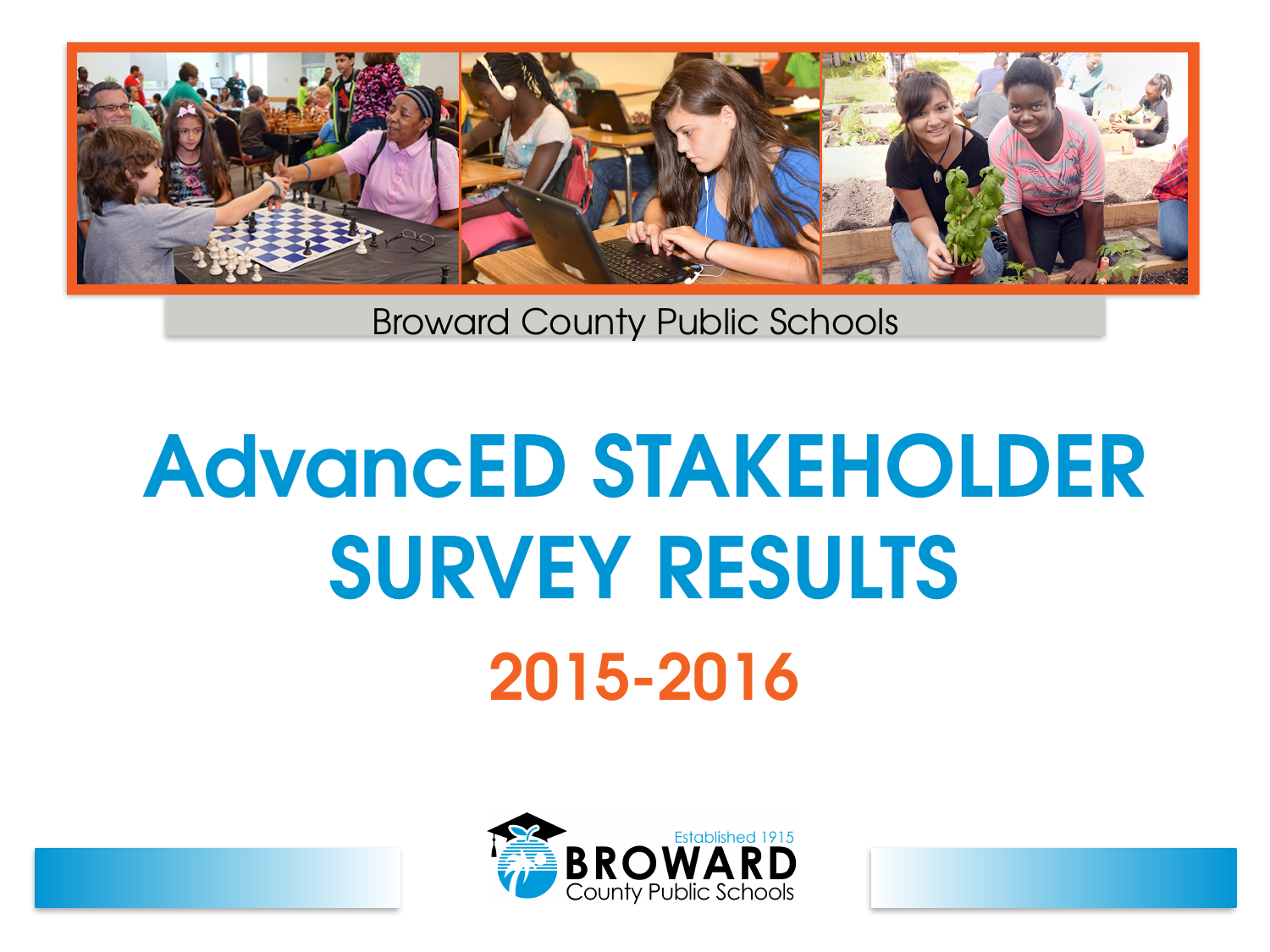

Broward County Public Schools
AdvancED STAKEHOLDER SURVEY RESULTS
2015-2016